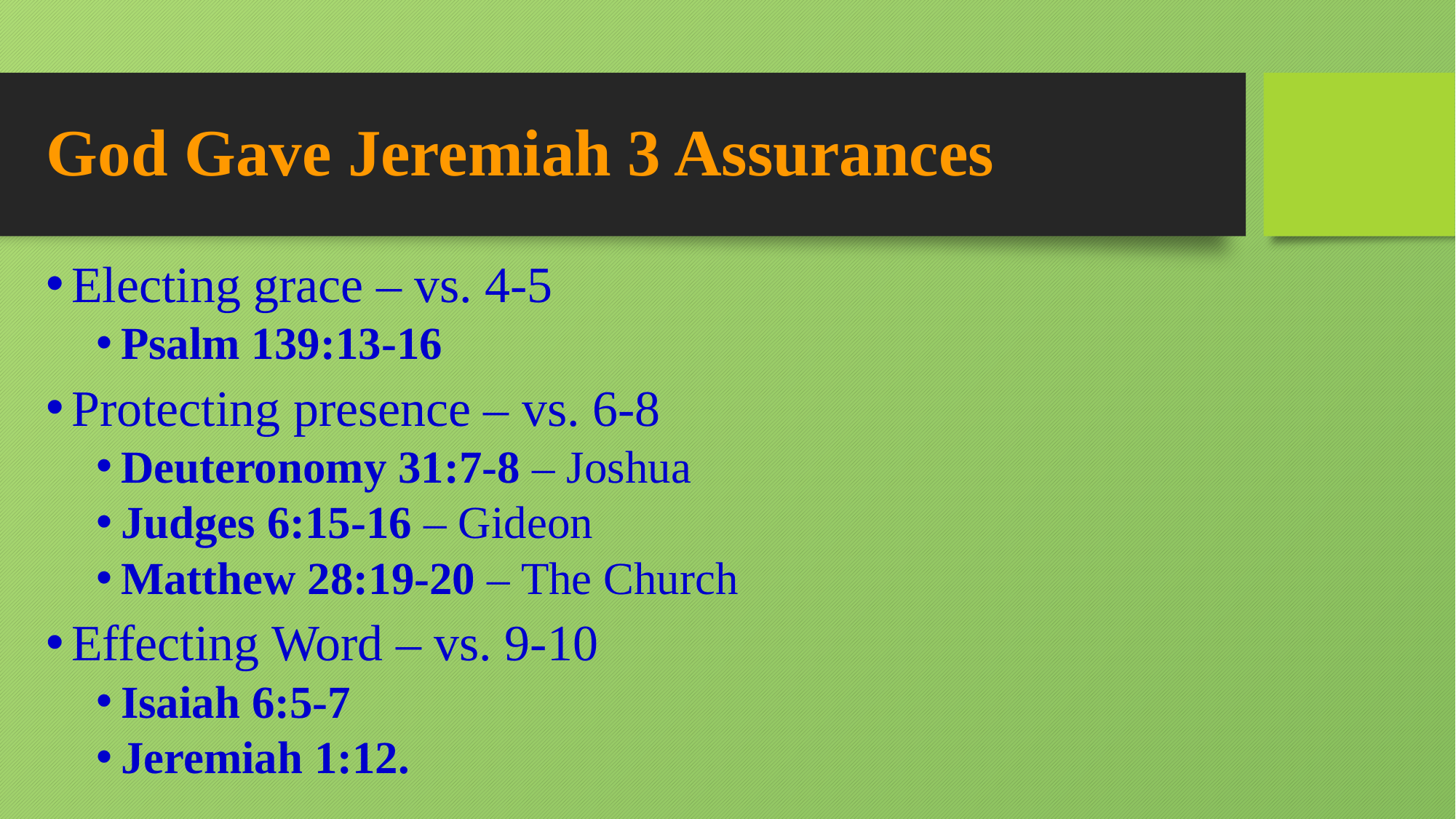

# God Gave Jeremiah 3 Assurances
Electing grace – vs. 4-5
Psalm 139:13-16
Protecting presence – vs. 6-8
Deuteronomy 31:7-8 – Joshua
Judges 6:15-16 – Gideon
Matthew 28:19-20 – The Church
Effecting Word – vs. 9-10
Isaiah 6:5-7
Jeremiah 1:12.